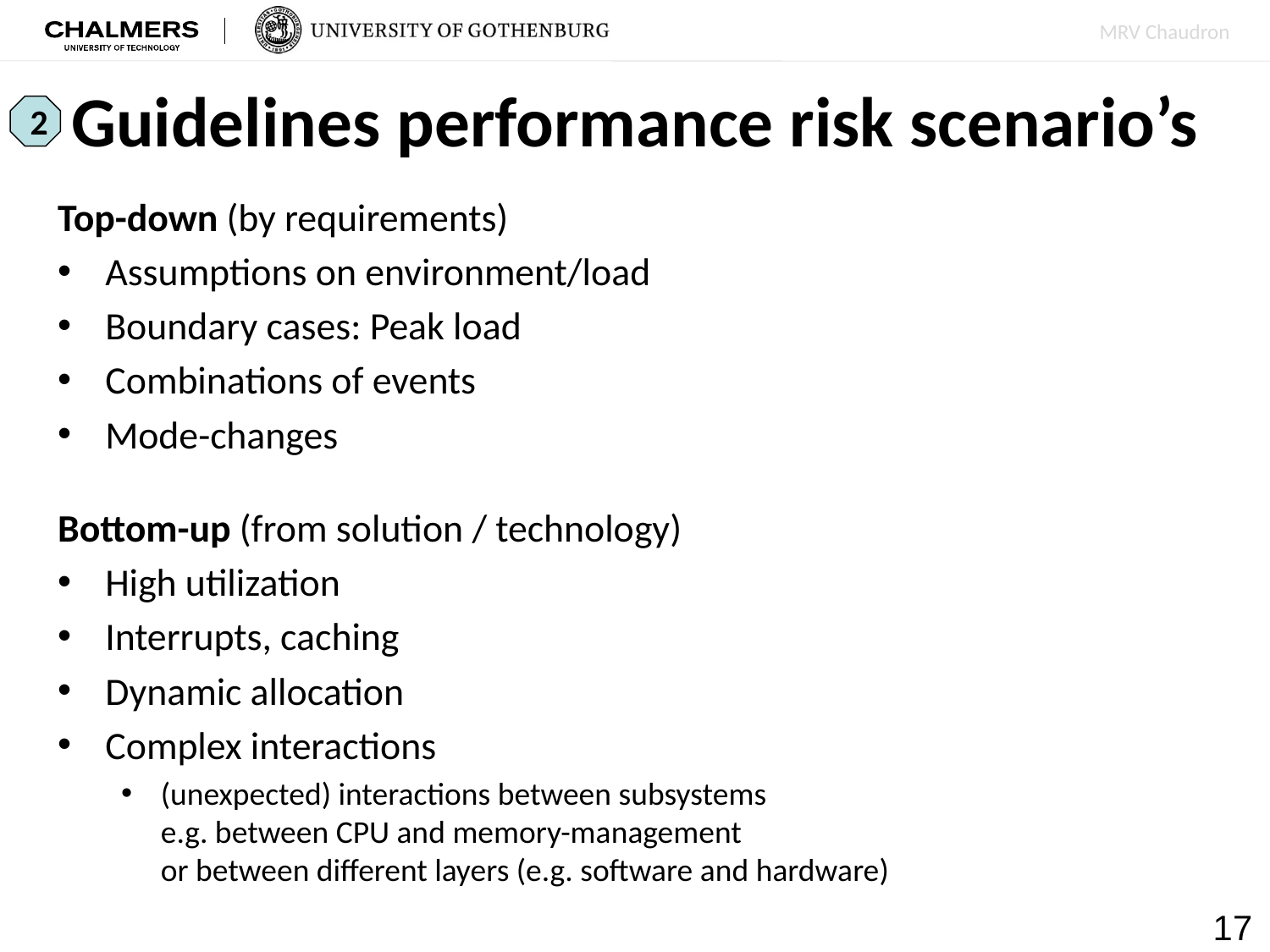

# Guidelines performance risk scenario’s
2
Top-down (by requirements)
Assumptions on environment/load
Boundary cases: Peak load
Combinations of events
Mode-changes

Bottom-up (from solution / technology)
High utilization
Interrupts, caching
Dynamic allocation
Complex interactions
(unexpected) interactions between subsystems
e.g. between CPU and memory-management
or between different layers (e.g. software and hardware)
17